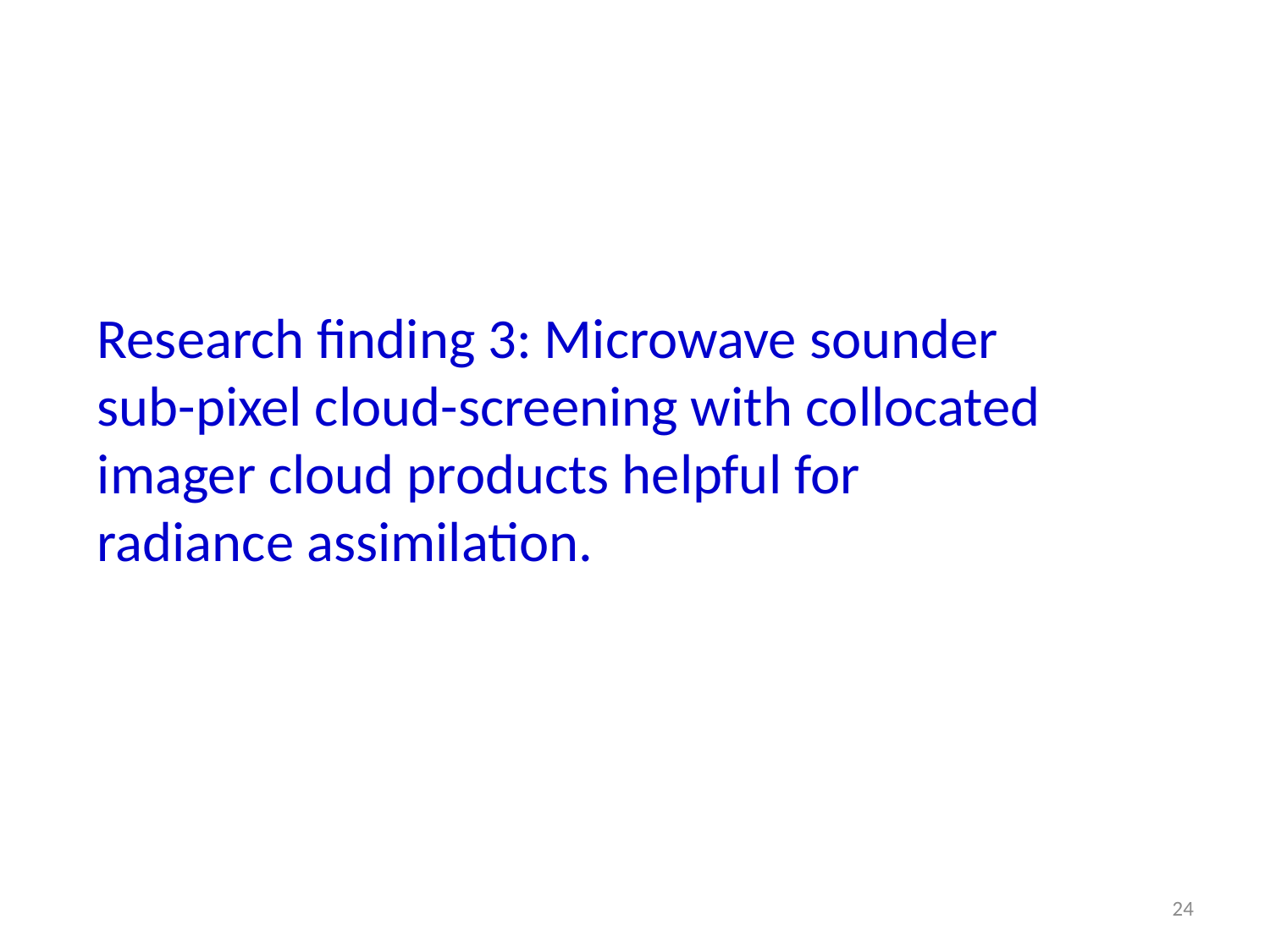

Research finding 3: Microwave sounder sub-pixel cloud-screening with collocated imager cloud products helpful for radiance assimilation.
24